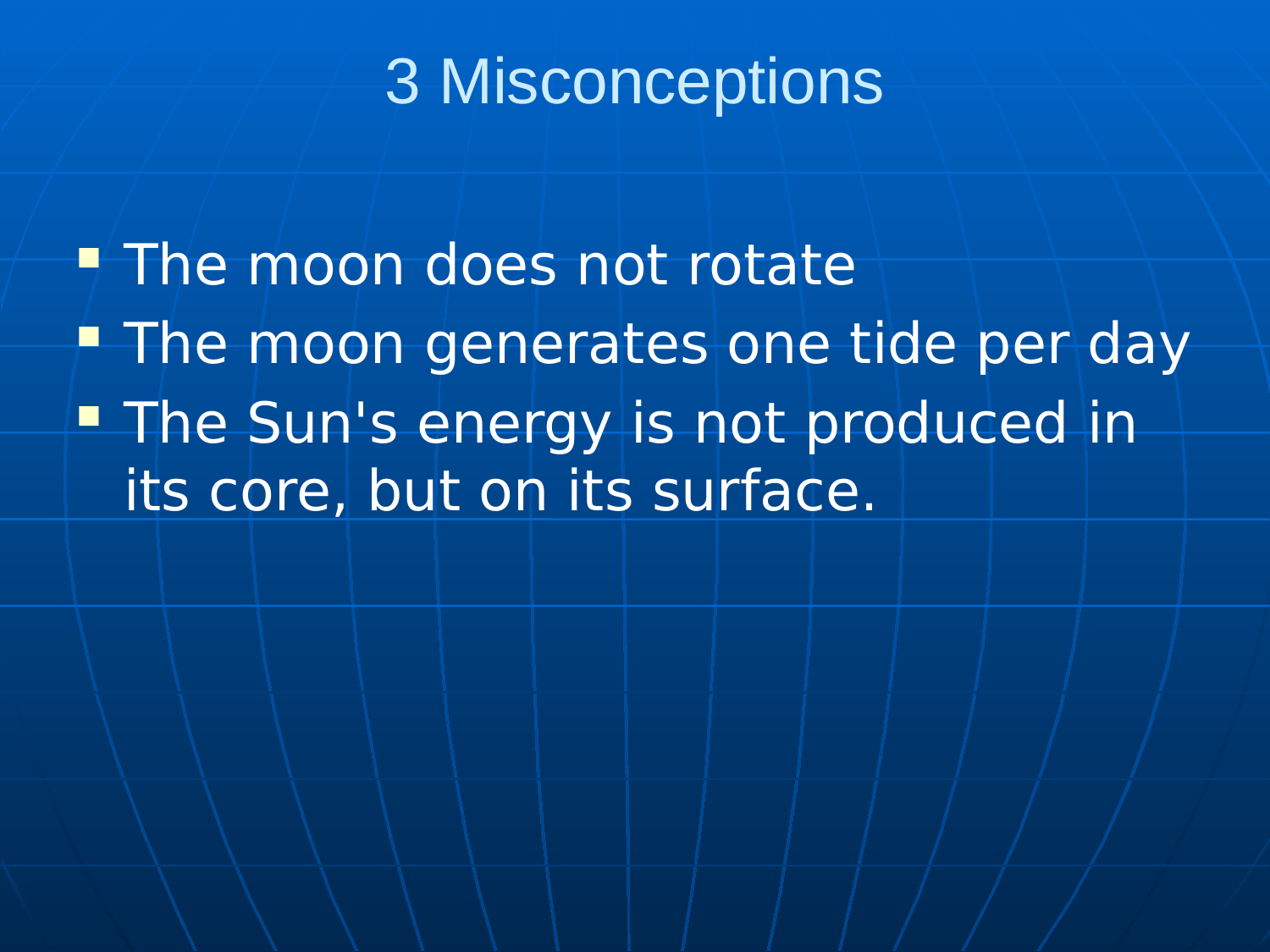

3 Misconceptions
The moon does not rotate
The moon generates one tide per day
The Sun's energy is not produced in its core, but on its surface.